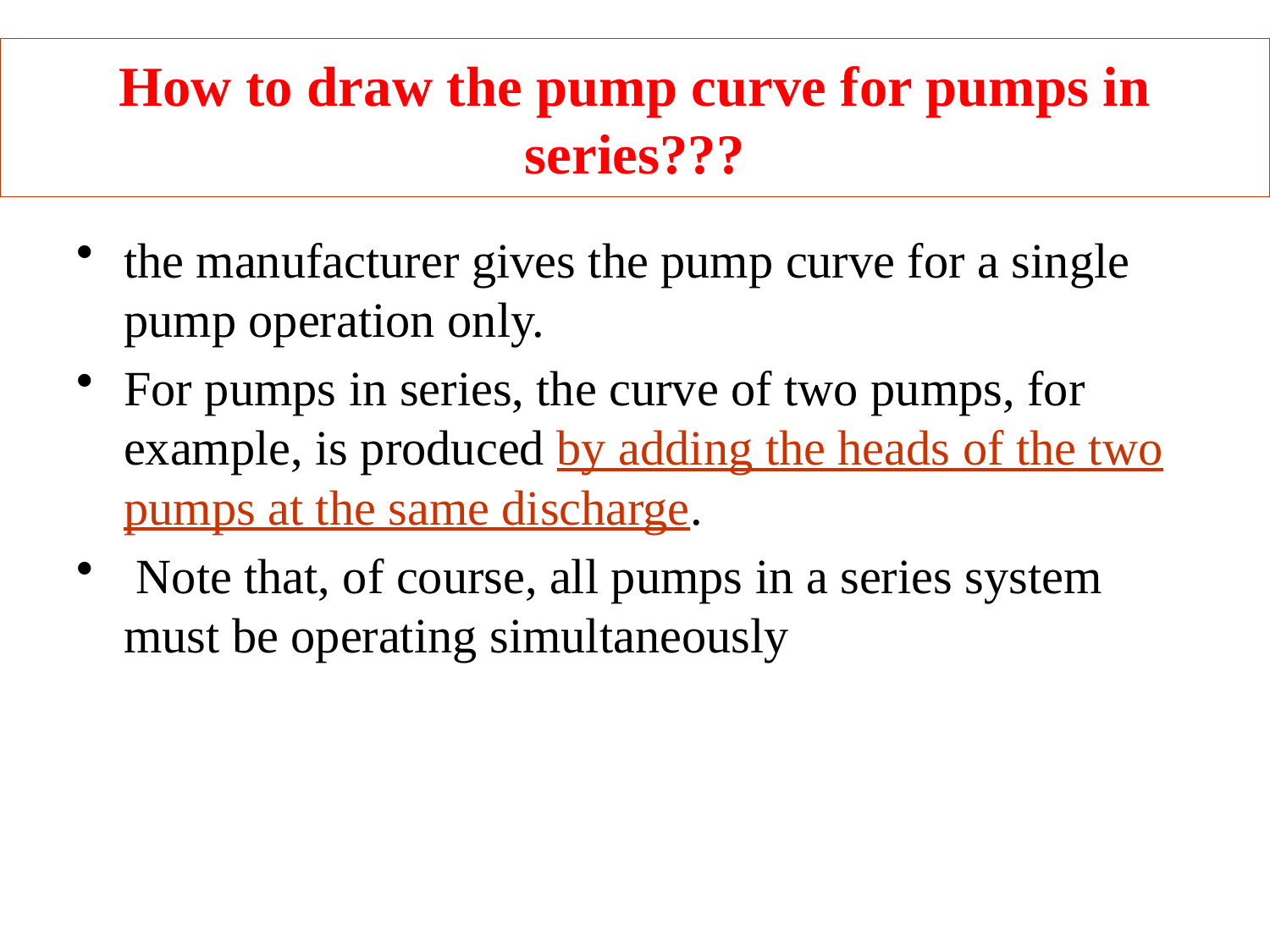

# How to draw the pump curve for pumps in series???
the manufacturer gives the pump curve for a single pump operation only.
For pumps in series, the curve of two pumps, for example, is produced by adding the heads of the two pumps at the same discharge.
 Note that, of course, all pumps in a series system must be operating simultaneously